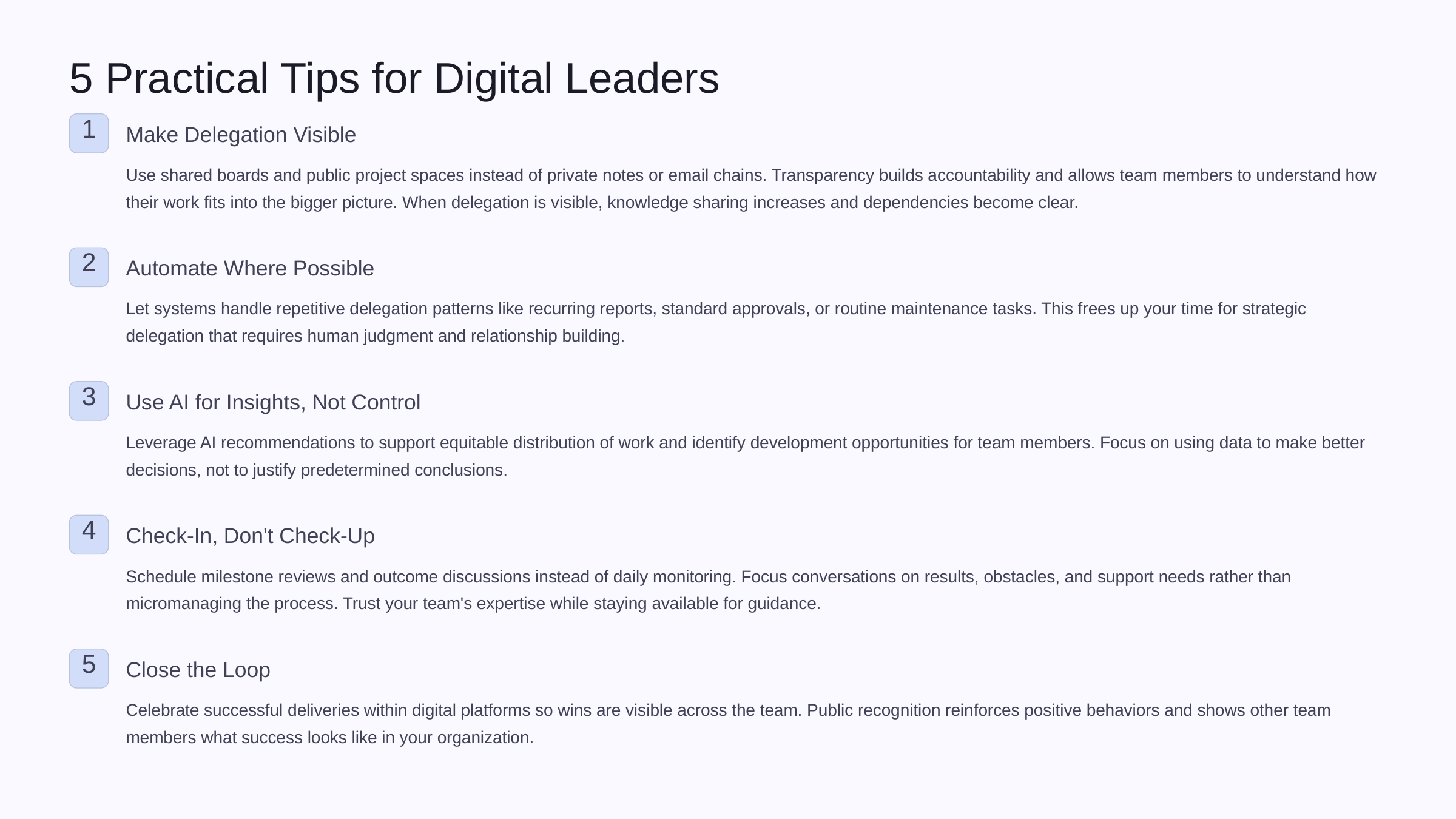

5 Practical Tips for Digital Leaders

1
Make Delegation Visible
Use shared boards and public project spaces instead of private notes or email chains. Transparency builds accountability and allows team members to understand how their work fits into the bigger picture. When delegation is visible, knowledge sharing increases and dependencies become clear.

2
Automate Where Possible
Let systems handle repetitive delegation patterns like recurring reports, standard approvals, or routine maintenance tasks. This frees up your time for strategic delegation that requires human judgment and relationship building.

3
Use AI for Insights, Not Control
Leverage AI recommendations to support equitable distribution of work and identify development opportunities for team members. Focus on using data to make better decisions, not to justify predetermined conclusions.

4
Check-In, Don't Check-Up
Schedule milestone reviews and outcome discussions instead of daily monitoring. Focus conversations on results, obstacles, and support needs rather than micromanaging the process. Trust your team's expertise while staying available for guidance.

5
Close the Loop
Celebrate successful deliveries within digital platforms so wins are visible across the team. Public recognition reinforces positive behaviors and shows other team members what success looks like in your organization.